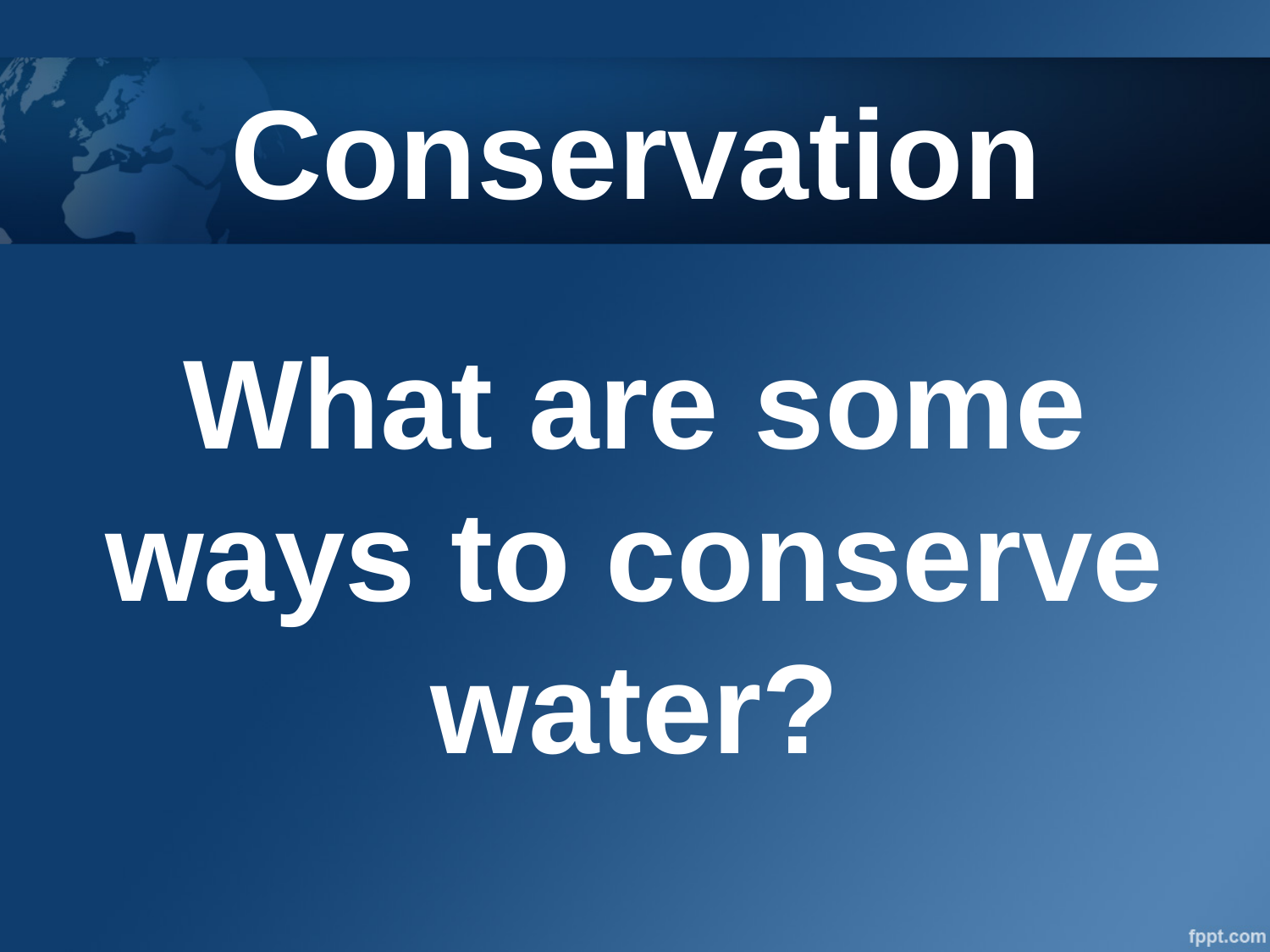

Conservation
What are some ways to conserve water?